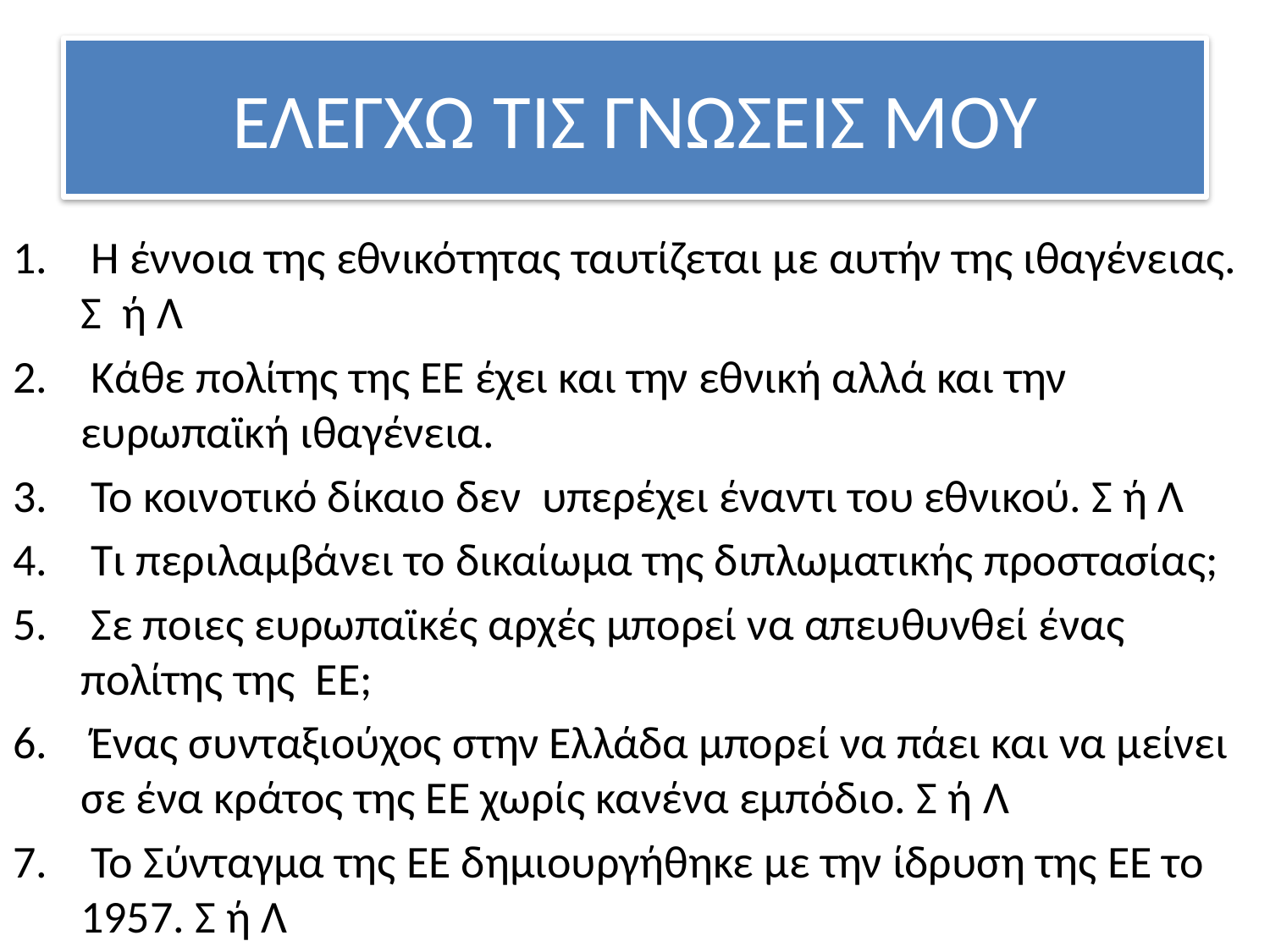

# ΕΛΕΓΧΩ ΤΙΣ ΓΝΩΣΕΙΣ ΜΟΥ
 Η έννοια της εθνικότητας ταυτίζεται με αυτήν της ιθαγένειας. Σ  ή Λ
 Κάθε πολίτης της ΕΕ έχει και την εθνική αλλά και την ευρωπαϊκή ιθαγένεια.
 Το κοινοτικό δίκαιο δεν  υπερέχει έναντι του εθνικού. Σ ή Λ
 Τι περιλαμβάνει το δικαίωμα της διπλωματικής προστασίας;
 Σε ποιες ευρωπαϊκές αρχές μπορεί να απευθυνθεί ένας πολίτης της  ΕΕ;
 Ένας συνταξιούχος στην Ελλάδα μπορεί να πάει και να μείνει σε ένα κράτος της ΕΕ χωρίς κανένα εμπόδιο. Σ ή Λ
 Το Σύνταγμα της ΕΕ δημιουργήθηκε με την ίδρυση της ΕΕ το 1957. Σ ή Λ